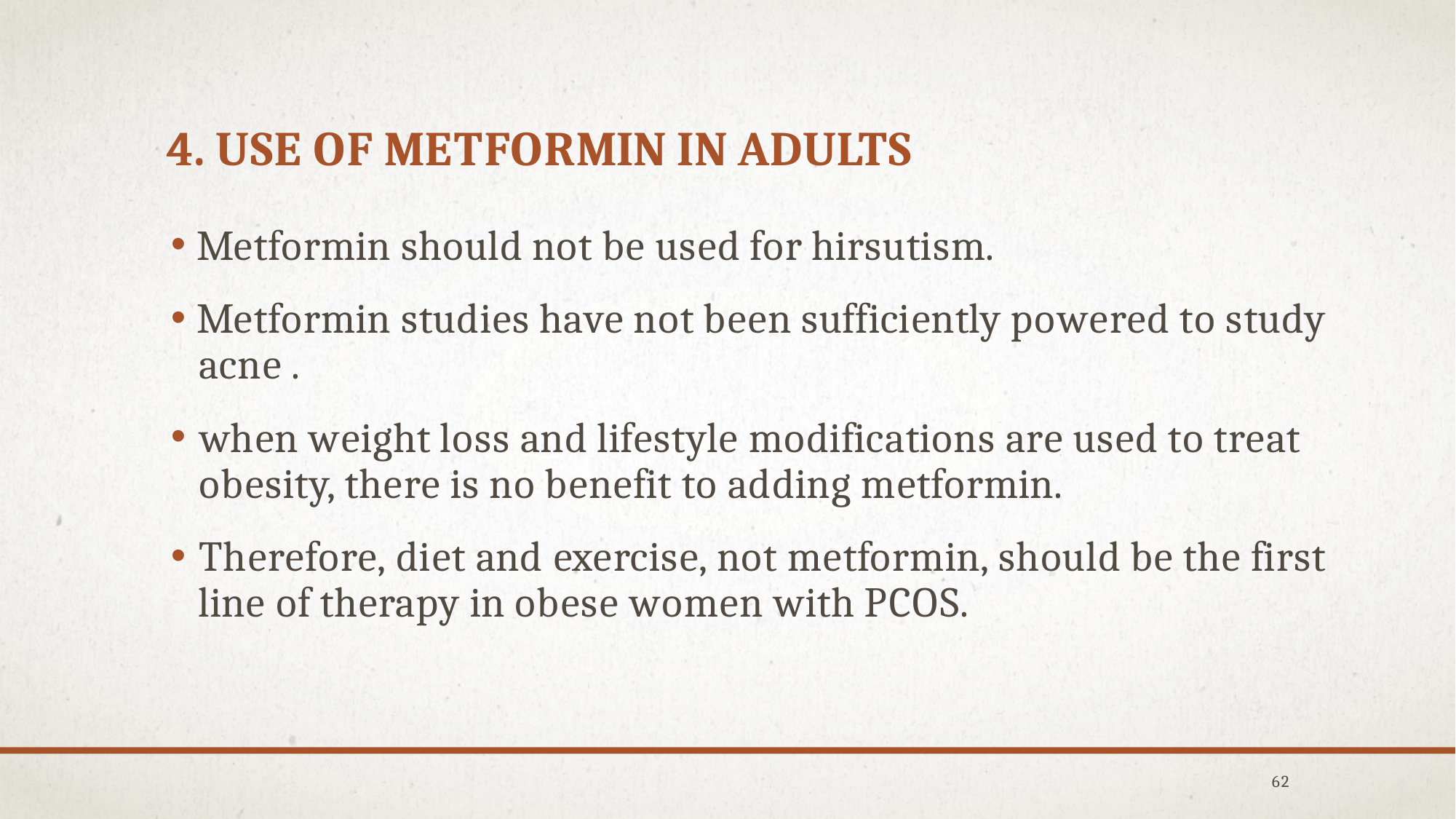

# 4. Use of metformin in adults
Metformin should not be used for hirsutism.
Metformin studies have not been sufficiently powered to study acne .
when weight loss and lifestyle modifications are used to treat obesity, there is no benefit to adding metformin.
Therefore, diet and exercise, not metformin, should be the first line of therapy in obese women with PCOS.

62